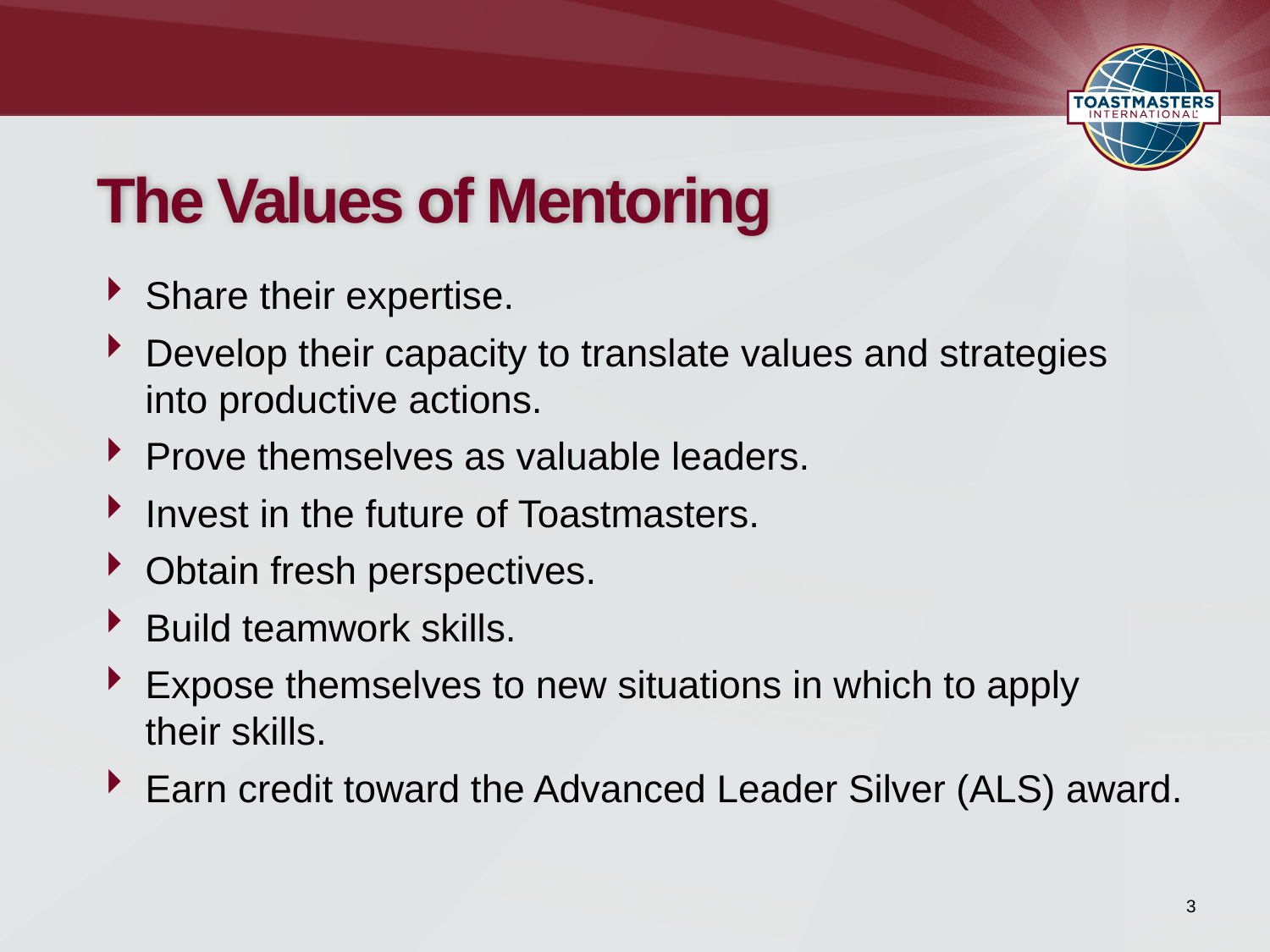

# The Values of Mentoring
Share their expertise.
Develop their capacity to translate values and strategies
into productive actions.
Prove themselves as valuable leaders.
Invest in the future of Toastmasters.
Obtain fresh perspectives.
Build teamwork skills.
Expose themselves to new situations in which to apply
their skills.
Earn credit toward the Advanced Leader Silver (ALS) award.
3